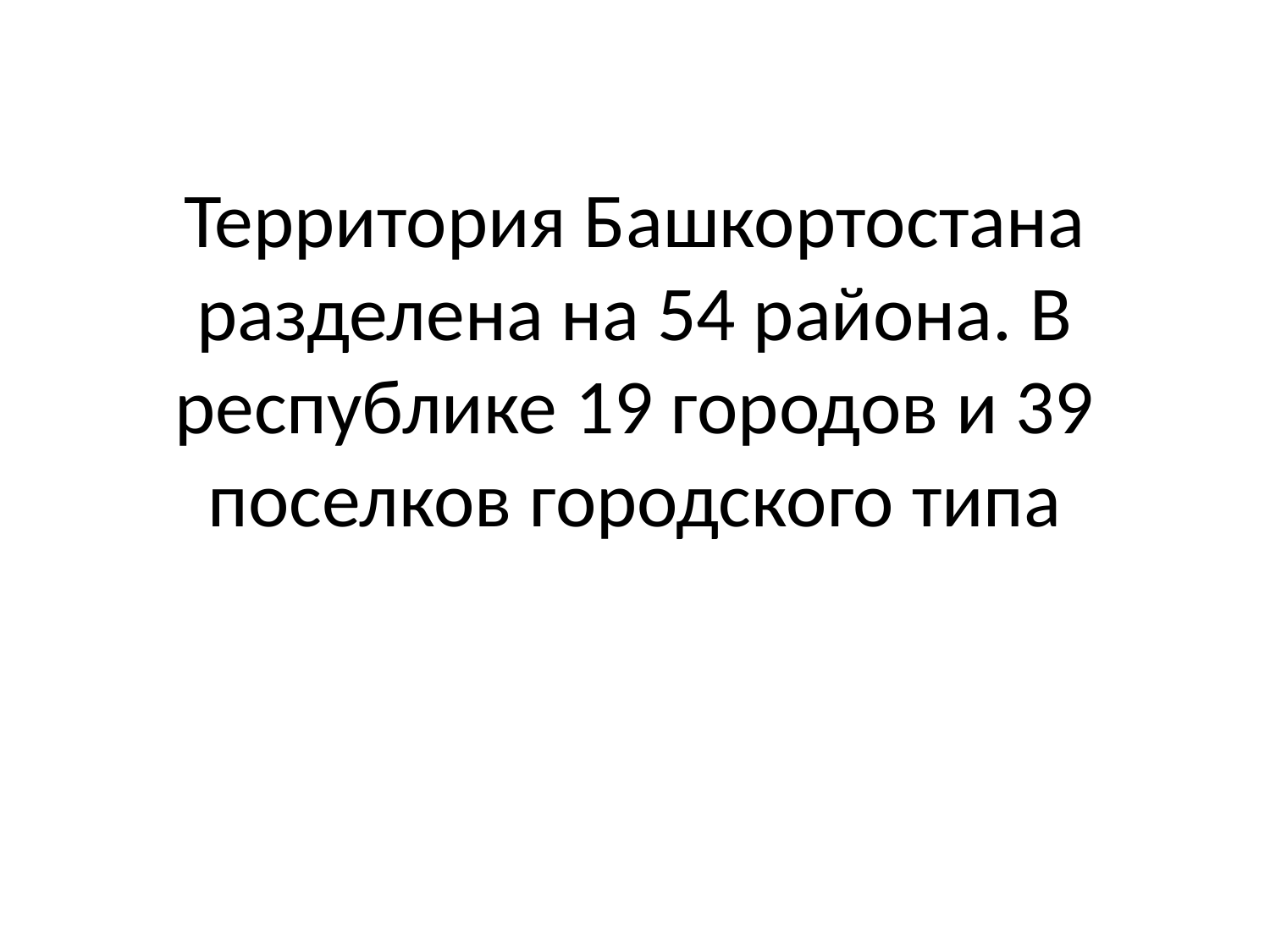

# Территория Башкортостана разделена на 54 района. В республике 19 городов и 39 поселков городского типа